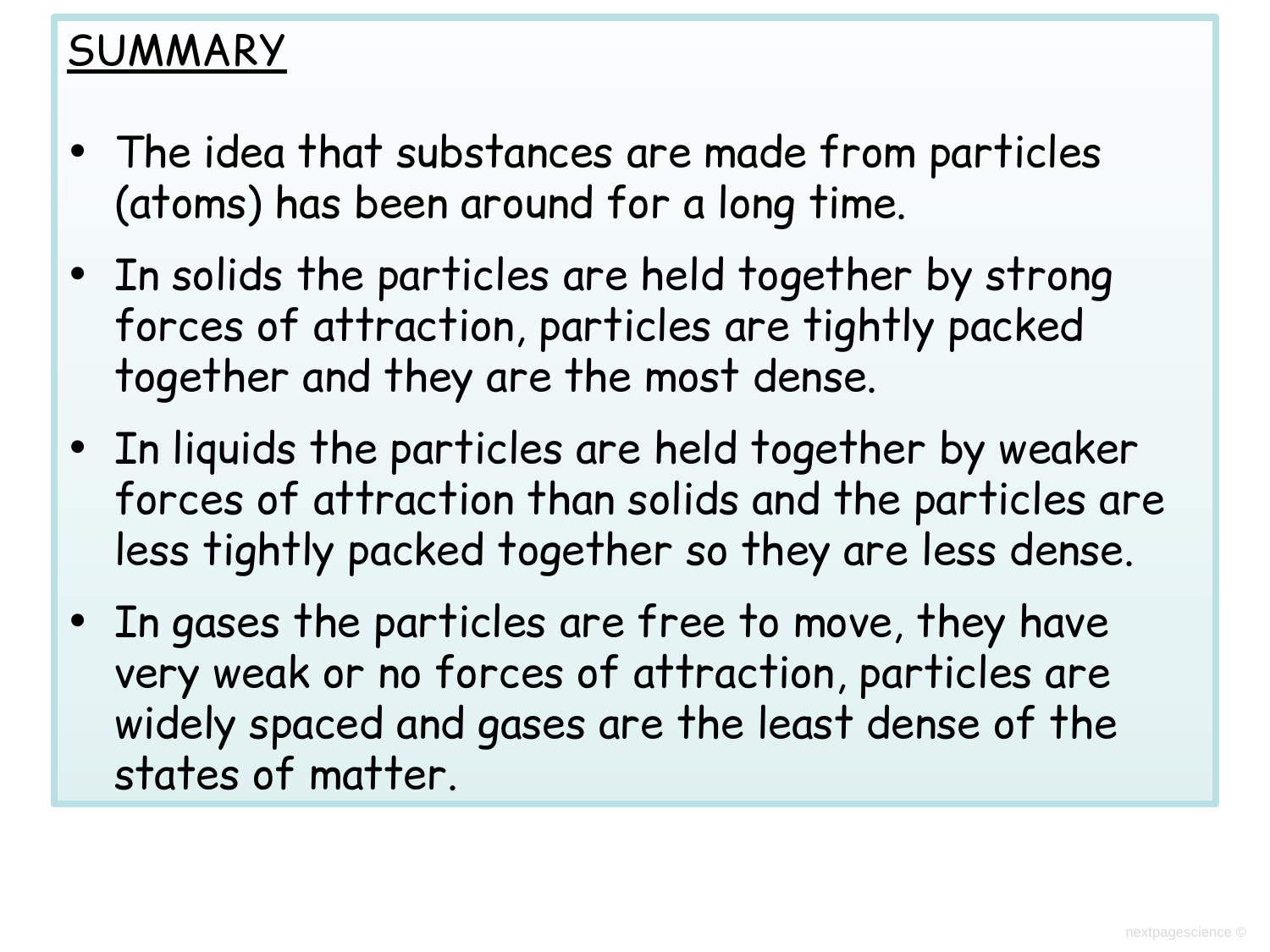

SUMMARY

The idea that substances are made from particles (atoms) has been around for a long time.

In solids the particles are held together by strong forces of attraction, particles are tightly packed together and they are the most dense.

In liquids the particles are held together by weaker forces of attraction than solids and the particles are less tightly packed together so they are less dense.

In gases the particles are free to move, they have very weak or no forces of attraction, particles are widely spaced and gases are the least dense of the states of matter.
nextpagescience ©